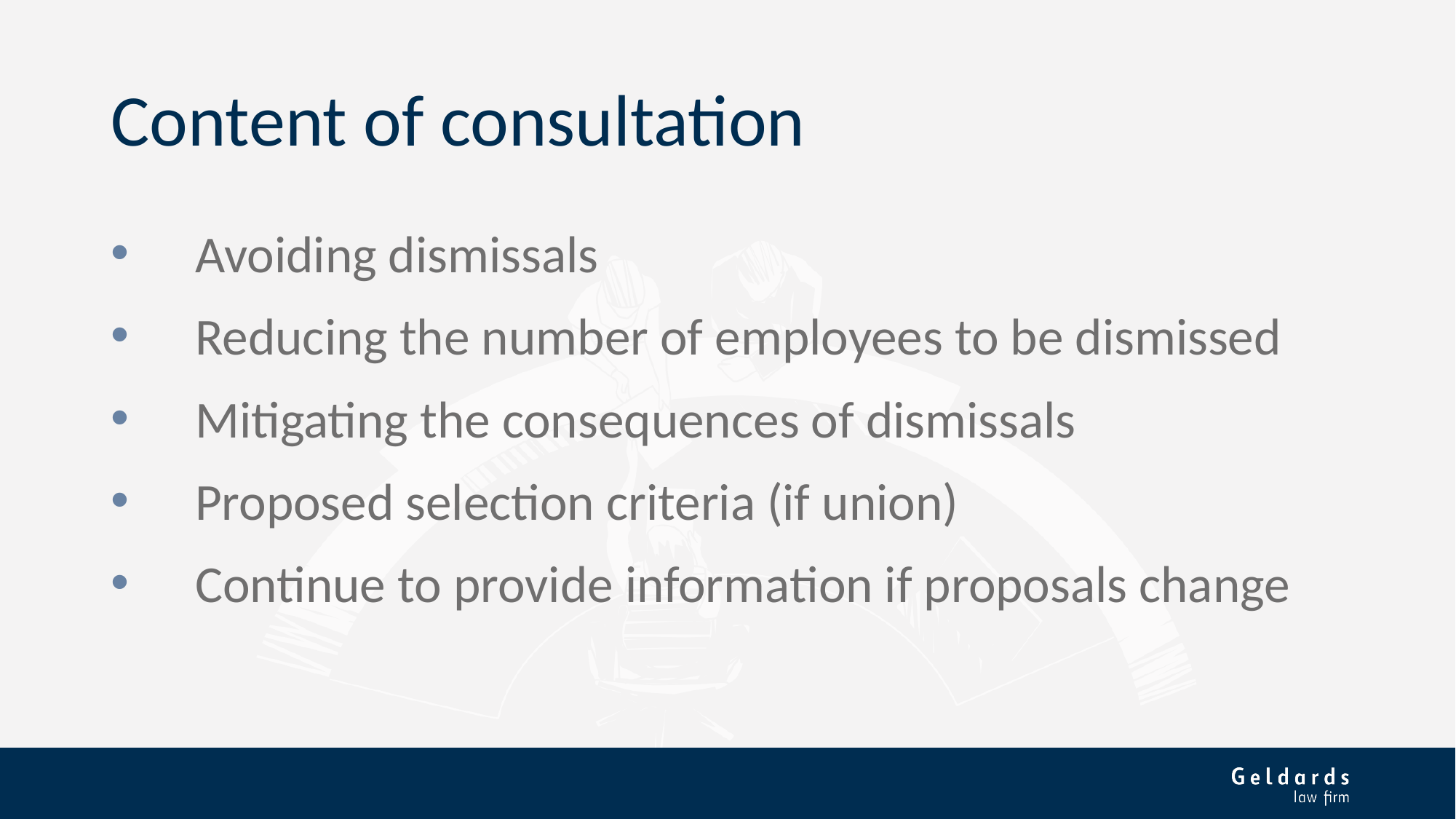

# Content of consultation
Avoiding dismissals
Reducing the number of employees to be dismissed
Mitigating the consequences of dismissals
Proposed selection criteria (if union)
Continue to provide information if proposals change